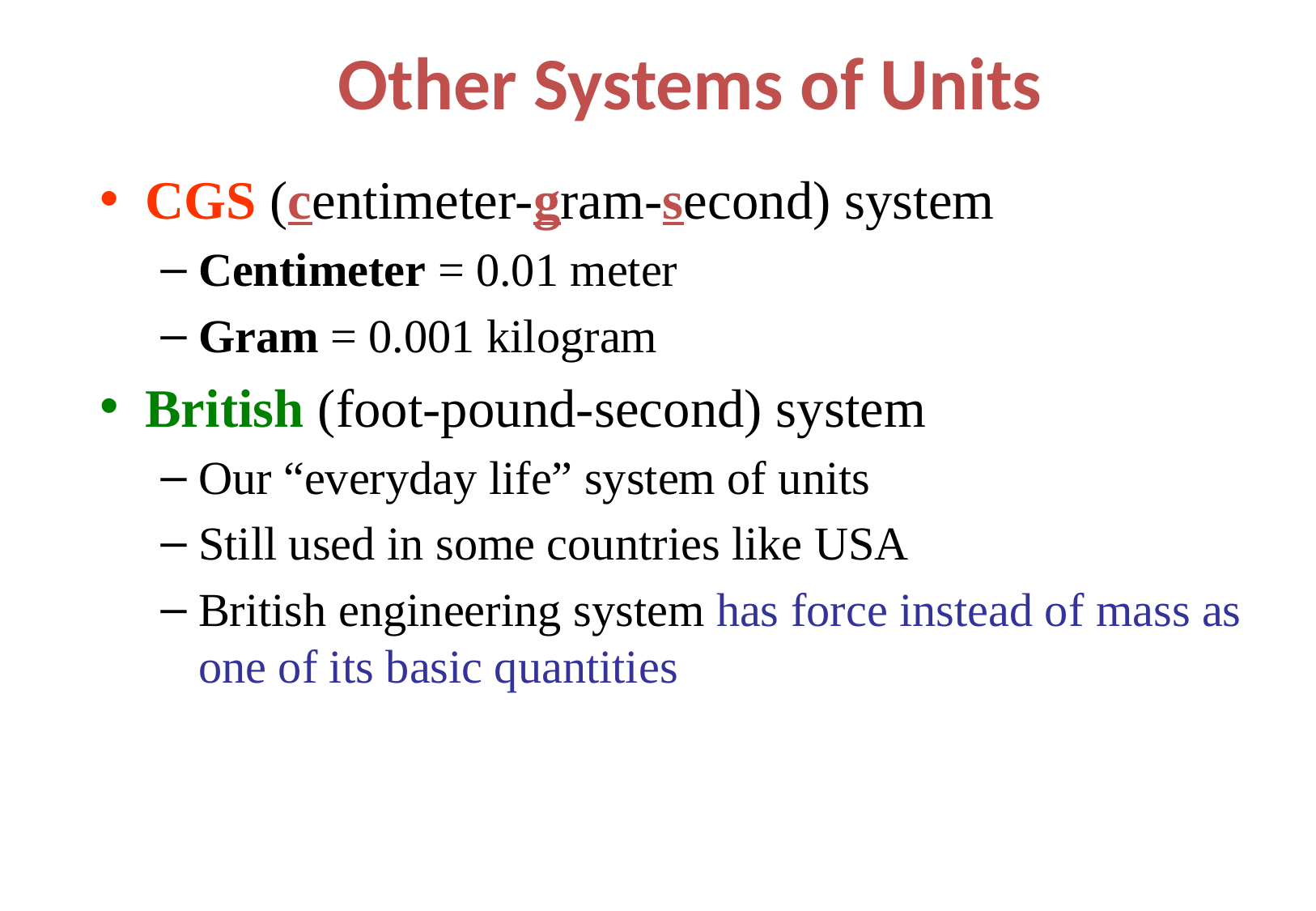

# Other Systems of Units
CGS (centimeter-gram-second) system
Centimeter = 0.01 meter
Gram = 0.001 kilogram
British (foot-pound-second) system
Our “everyday life” system of units
Still used in some countries like USA
British engineering system has force instead of mass as one of its basic quantities